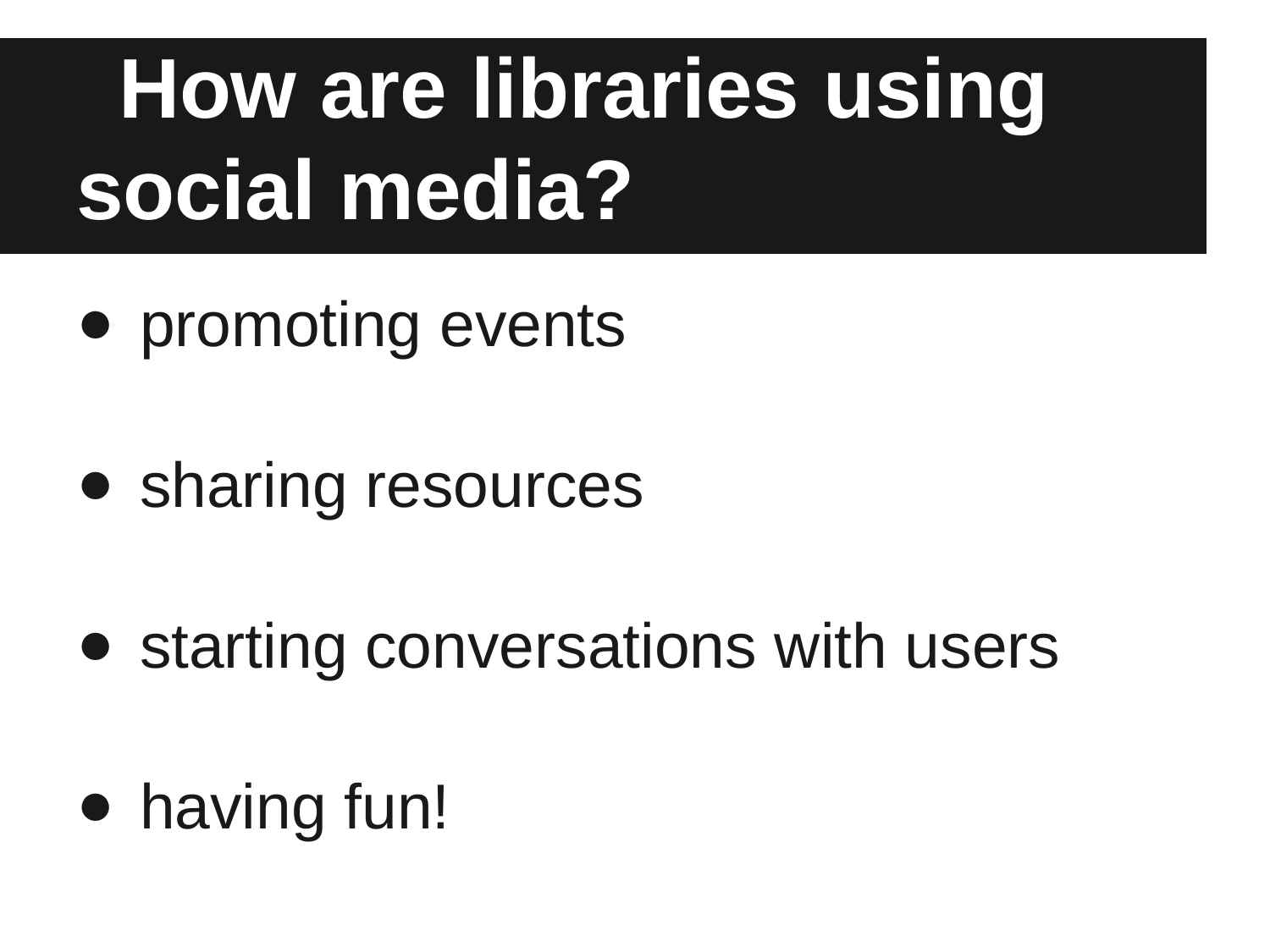

# How are libraries using social media?
promoting events

sharing resources

starting conversations with users

having fun!